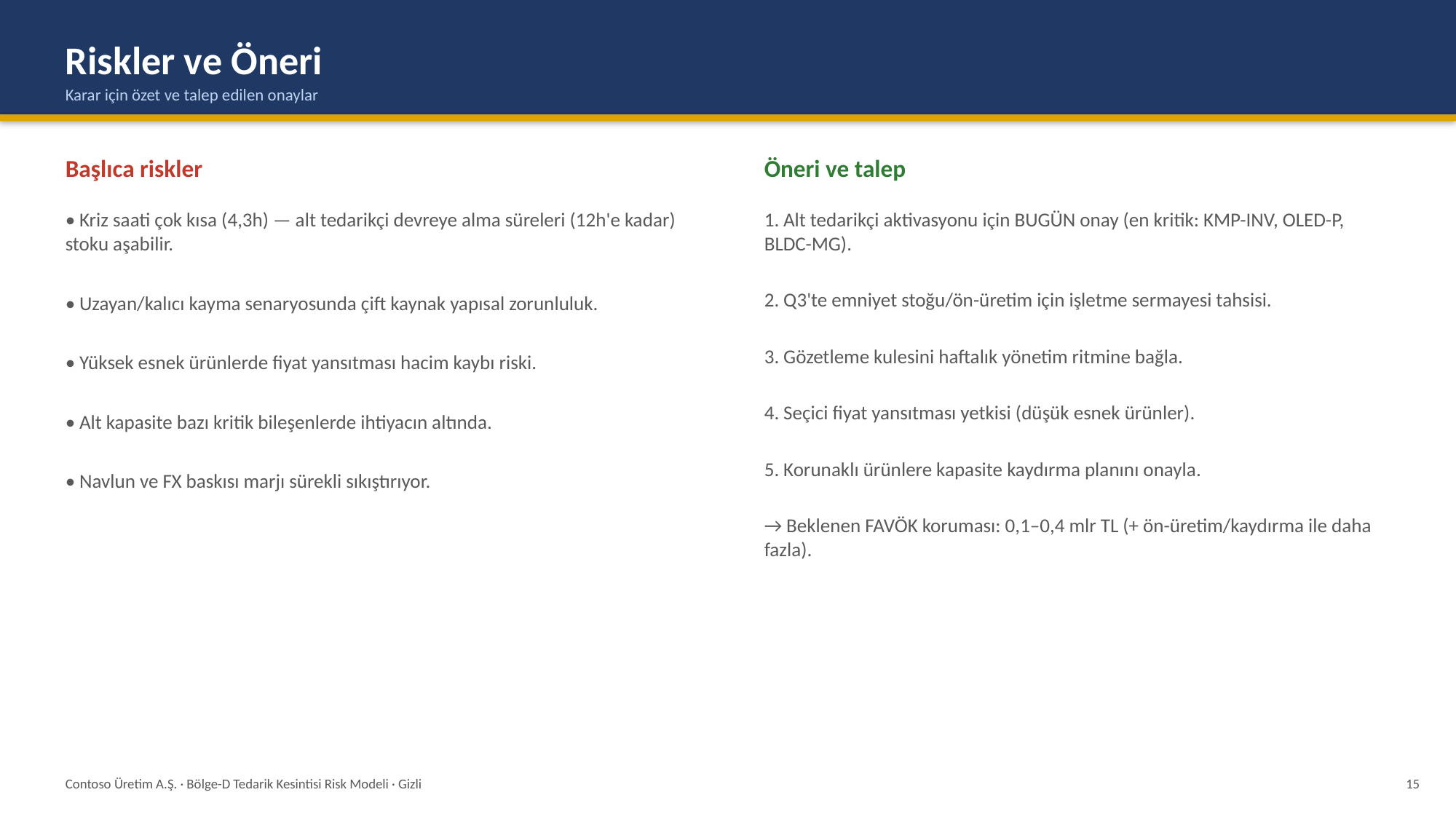

Riskler ve Öneri
Karar için özet ve talep edilen onaylar

Başlıca riskler
Öneri ve talep
• Kriz saati çok kısa (4,3h) — alt tedarikçi devreye alma süreleri (12h'e kadar) stoku aşabilir.

• Uzayan/kalıcı kayma senaryosunda çift kaynak yapısal zorunluluk.

• Yüksek esnek ürünlerde fiyat yansıtması hacim kaybı riski.

• Alt kapasite bazı kritik bileşenlerde ihtiyacın altında.

• Navlun ve FX baskısı marjı sürekli sıkıştırıyor.
1. Alt tedarikçi aktivasyonu için BUGÜN onay (en kritik: KMP-INV, OLED-P, BLDC-MG).

2. Q3'te emniyet stoğu/ön-üretim için işletme sermayesi tahsisi.

3. Gözetleme kulesini haftalık yönetim ritmine bağla.

4. Seçici fiyat yansıtması yetkisi (düşük esnek ürünler).

5. Korunaklı ürünlere kapasite kaydırma planını onayla.

→ Beklenen FAVÖK koruması: 0,1–0,4 mlr TL (+ ön-üretim/kaydırma ile daha fazla).
Contoso Üretim A.Ş. · Bölge-D Tedarik Kesintisi Risk Modeli · Gizli
15